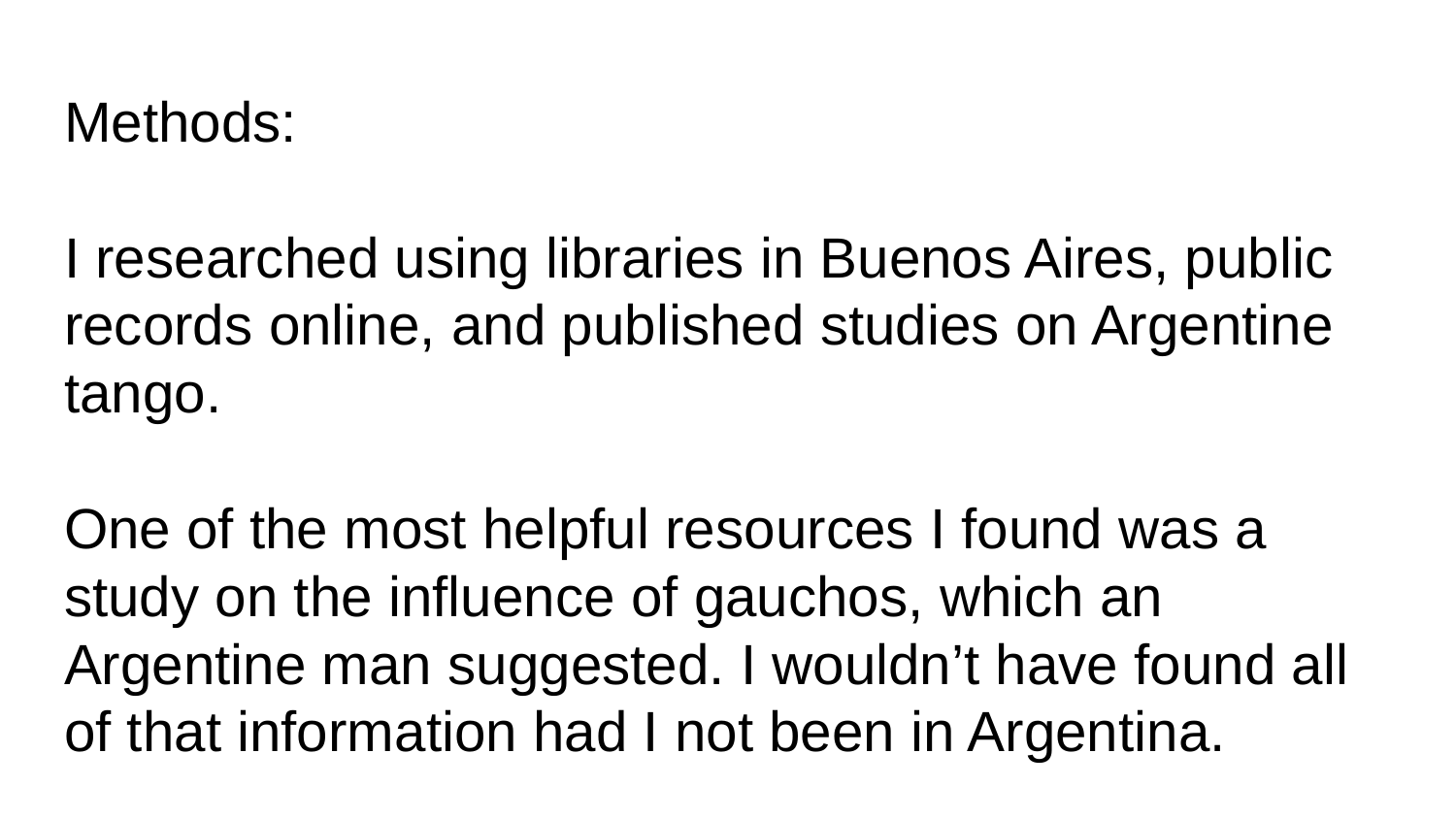

# Methods:

I researched using libraries in Buenos Aires, public records online, and published studies on Argentine tango.

One of the most helpful resources I found was a study on the influence of gauchos, which an Argentine man suggested. I wouldn’t have found all of that information had I not been in Argentina.